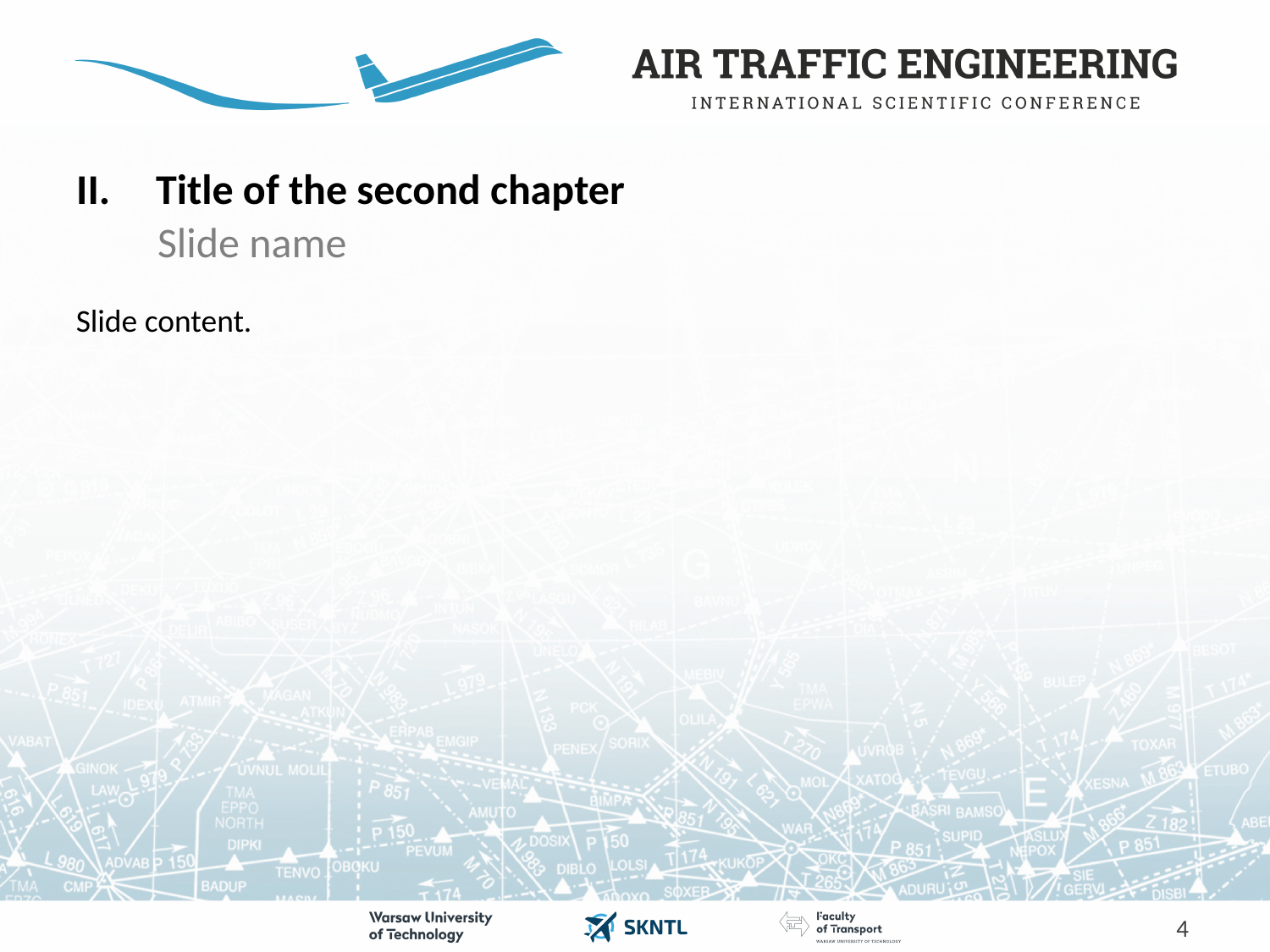

# Title of the second chapter
Slide name
Slide content.
4